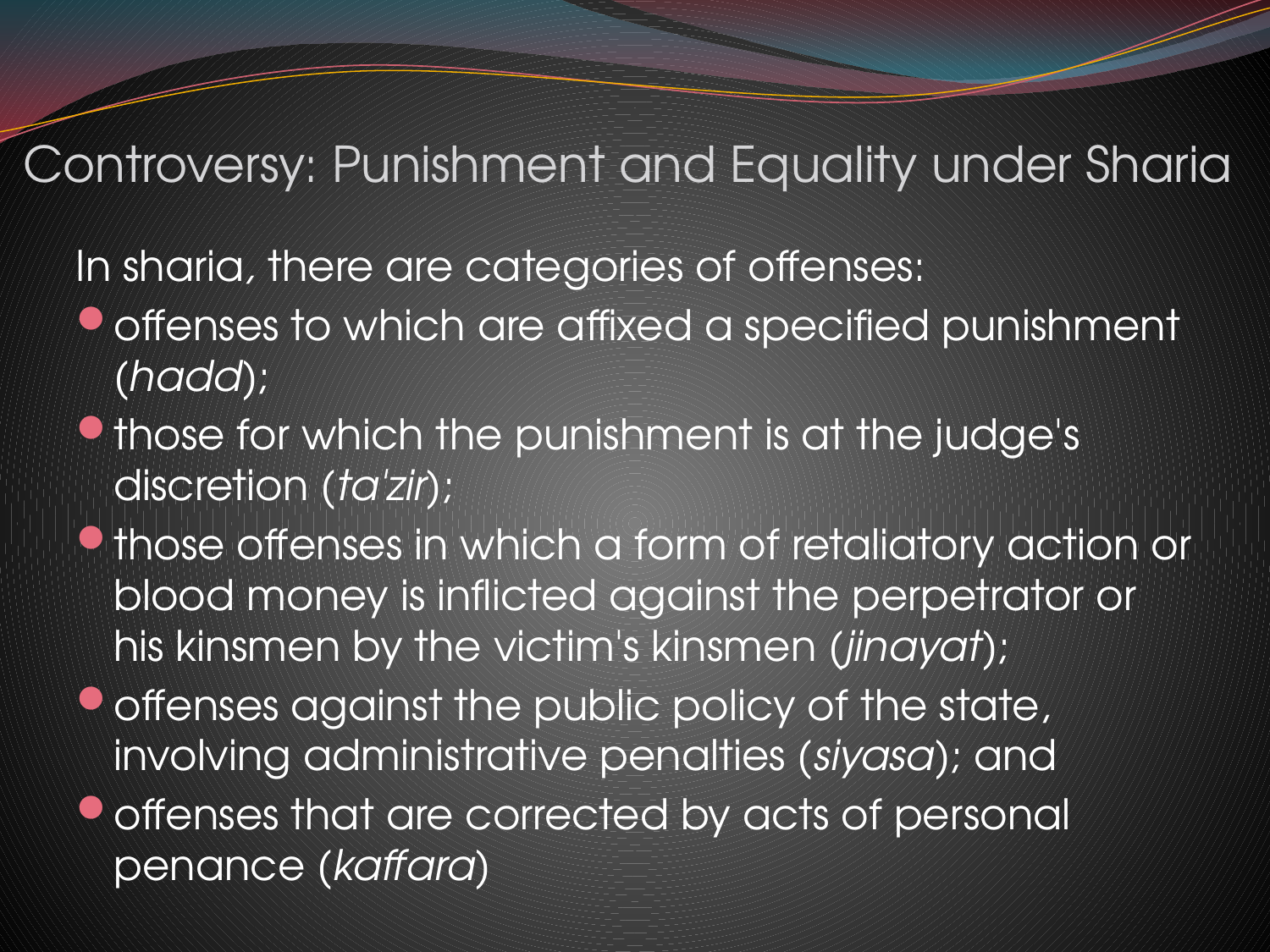

# Controversy: Punishment and Equality under Sharia
In sharia, there are categories of offenses:
offenses to which are affixed a specified punishment (hadd);
those for which the punishment is at the judge's discretion (ta'zir);
those offenses in which a form of retaliatory action or blood money is inflicted against the perpetrator or his kinsmen by the victim's kinsmen (jinayat);
offenses against the public policy of the state, involving administrative penalties (siyasa); and
offenses that are corrected by acts of personal penance (kaffara)